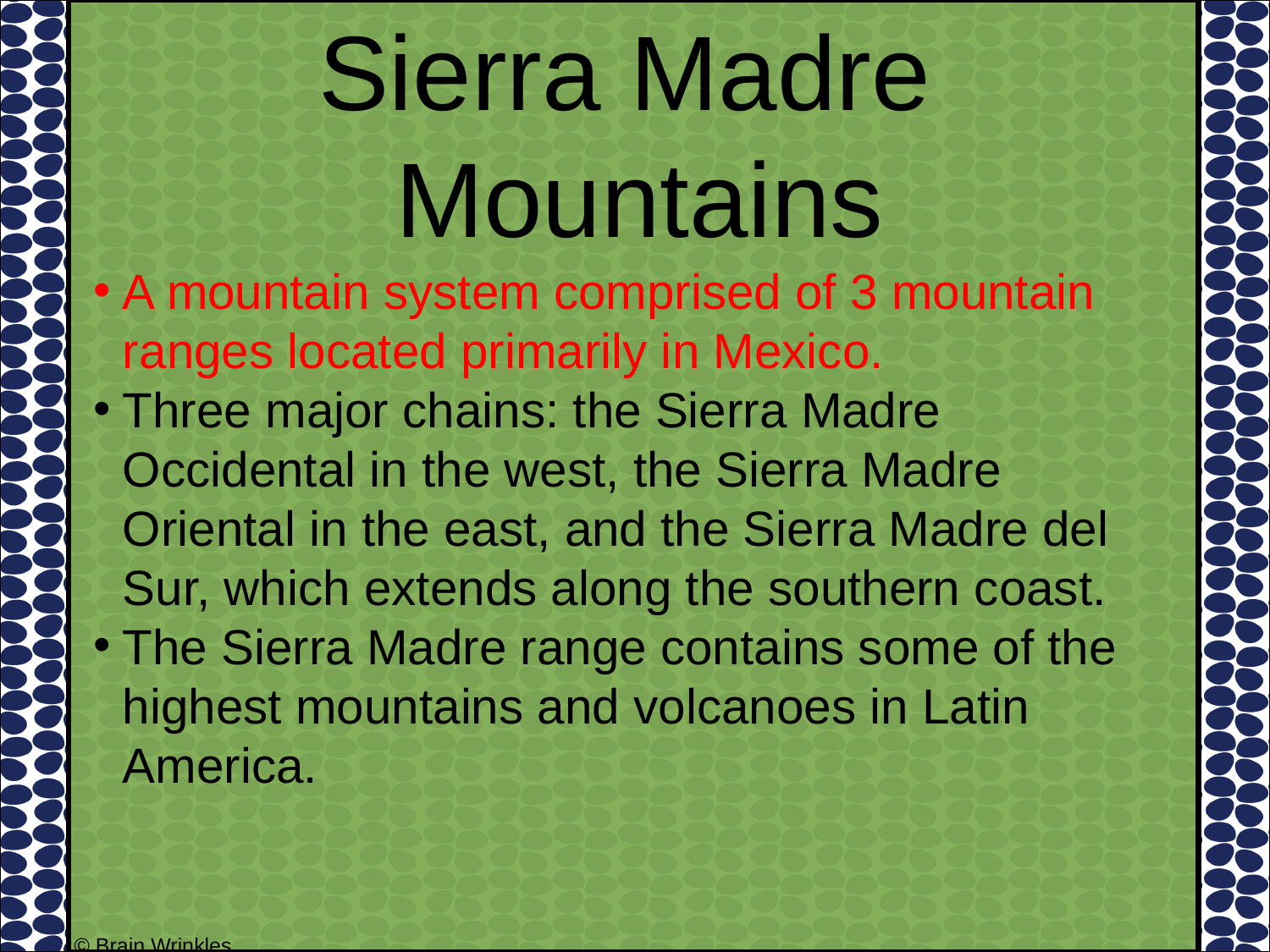

Sierra Madre
Mountains
A mountain system comprised of 3 mountain ranges located primarily in Mexico.
Three major chains: the Sierra Madre Occidental in the west, the Sierra Madre Oriental in the east, and the Sierra Madre del Sur, which extends along the southern coast.
The Sierra Madre range contains some of the highest mountains and volcanoes in Latin America.

© Brain Wrinkles